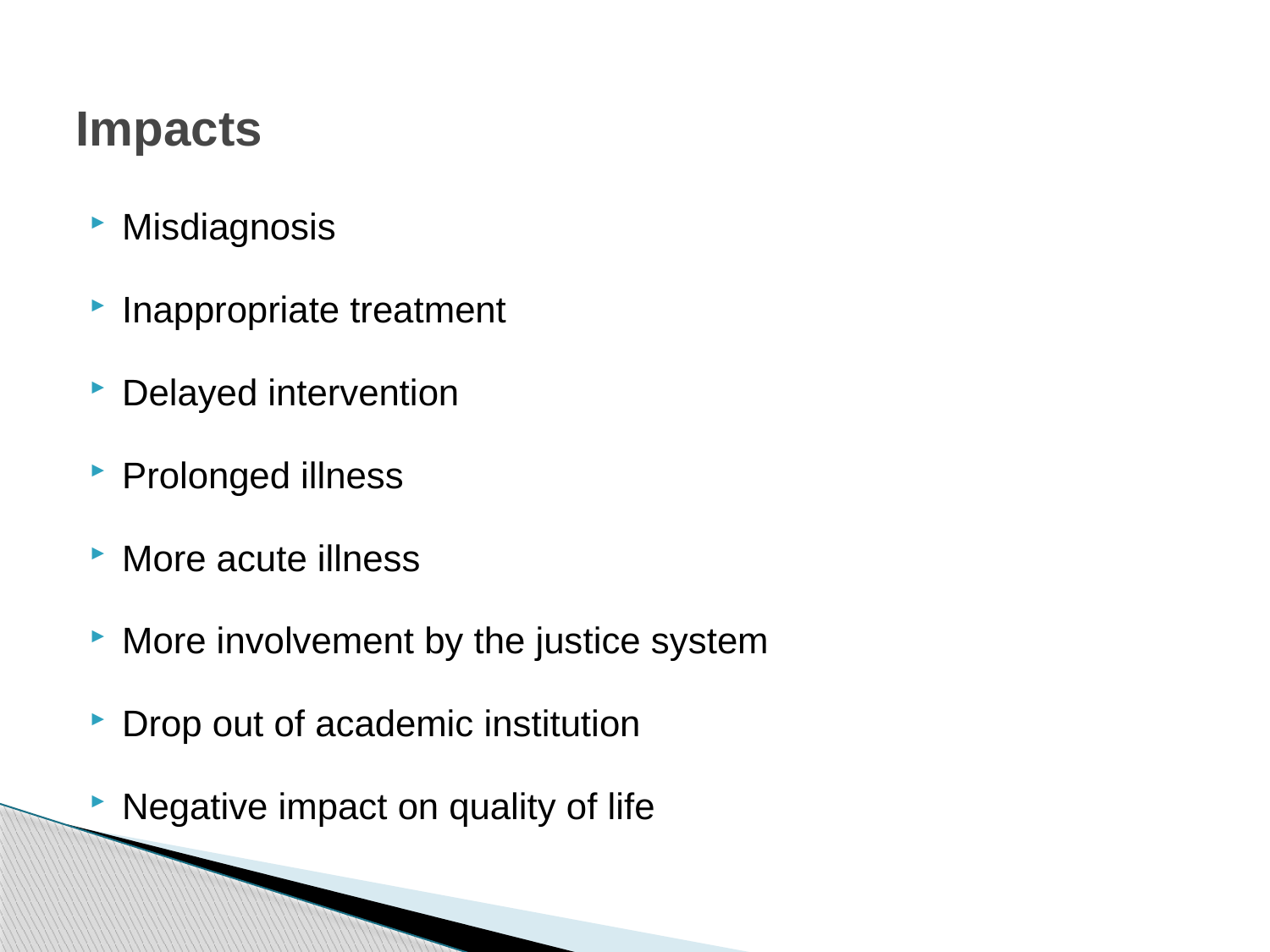

# Impacts
Misdiagnosis

Inappropriate treatment

Delayed intervention

Prolonged illness

More acute illness

More involvement by the justice system

Drop out of academic institution

Negative impact on quality of life